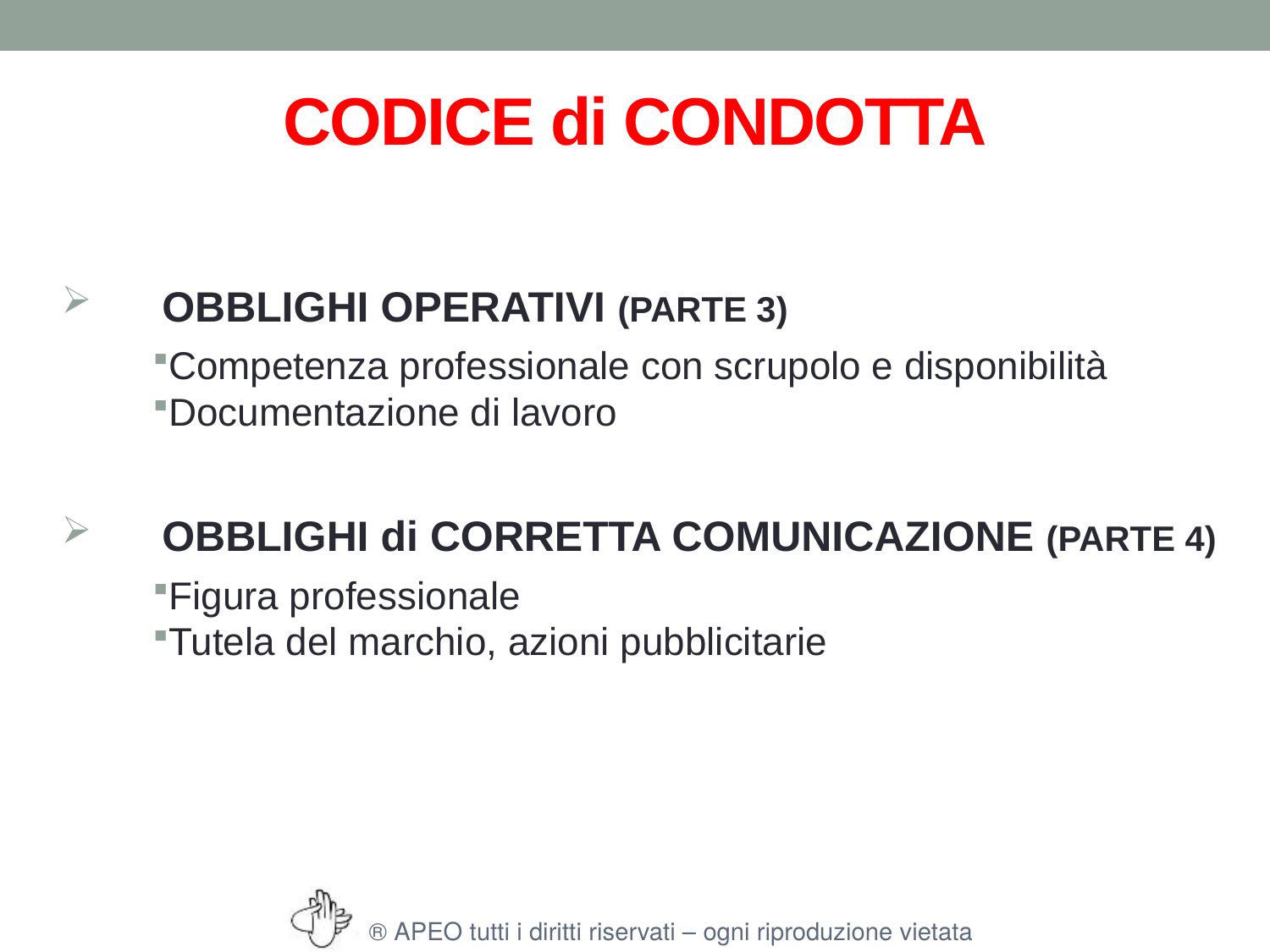

# CODICE di CONDOTTA

OBBLIGHI OPERATIVI (PARTE 3)
Competenza professionale con scrupolo e disponibilità
Documentazione di lavoro

OBBLIGHI di CORRETTA COMUNICAZIONE (PARTE 4)
Figura professionale
Tutela del marchio, azioni pubblicitarie